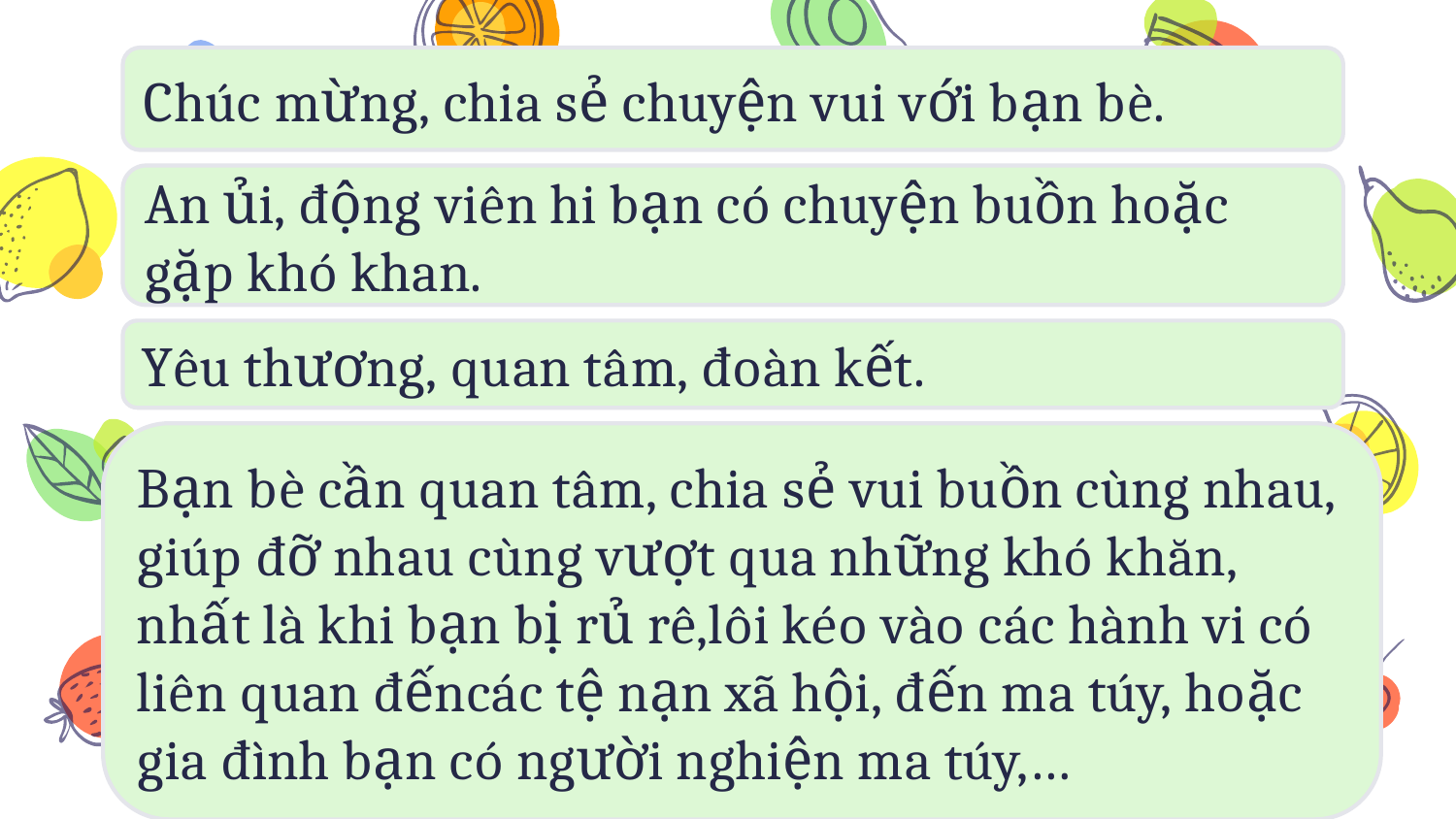

Chúc mừng, chia sẻ chuyện vui với bạn bè.
An ủi, động viên hi bạn có chuyện buồn hoặc gặp khó khan.
Yêu thương, quan tâm, đoàn kết.
Bạn bè cần quan tâm, chia sẻ vui buồn cùng nhau, giúp đỡ nhau cùng vượt qua những khó khăn, nhất là khi bạn bị rủ rê,lôi kéo vào các hành vi có liên quan đếncác tệ nạn xã hội, đến ma túy, hoặc gia đình bạn có người nghiện ma túy,…